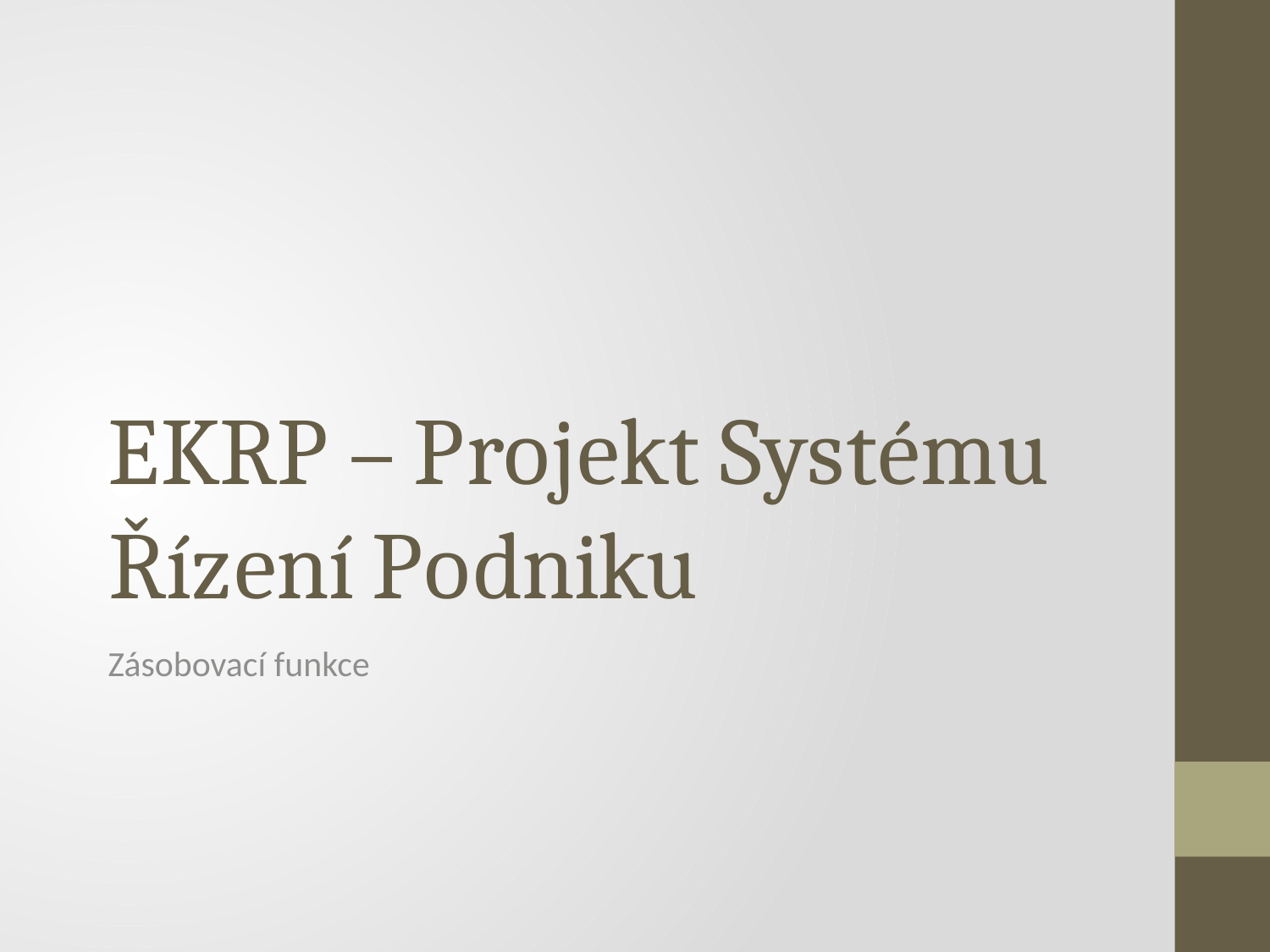

# EKRP – Projekt Systému Řízení Podniku
Zásobovací funkce